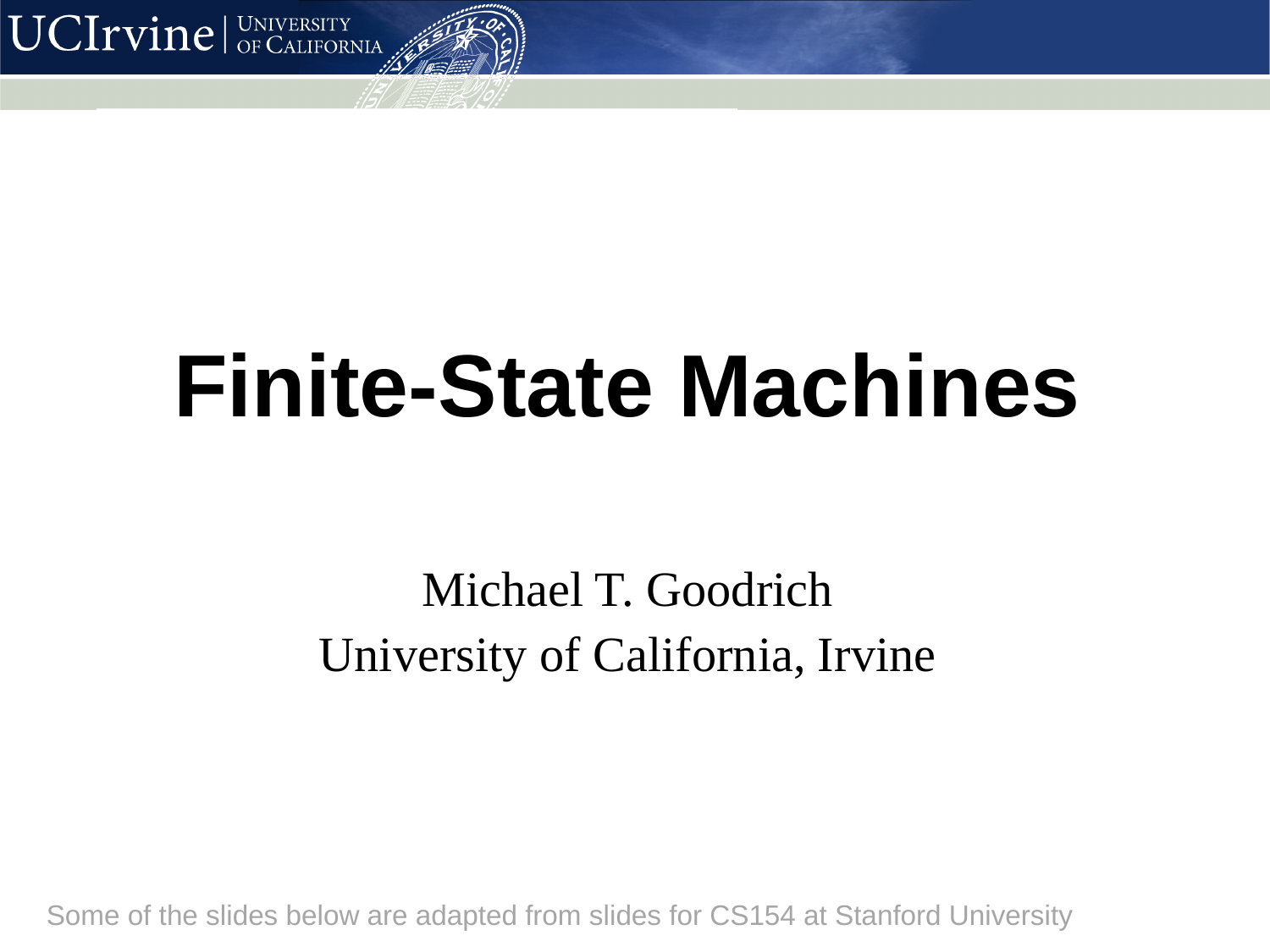

# Finite-State Machines
Michael T. Goodrich
University of California, Irvine
Some of the slides below are adapted from slides for CS154 at Stanford University